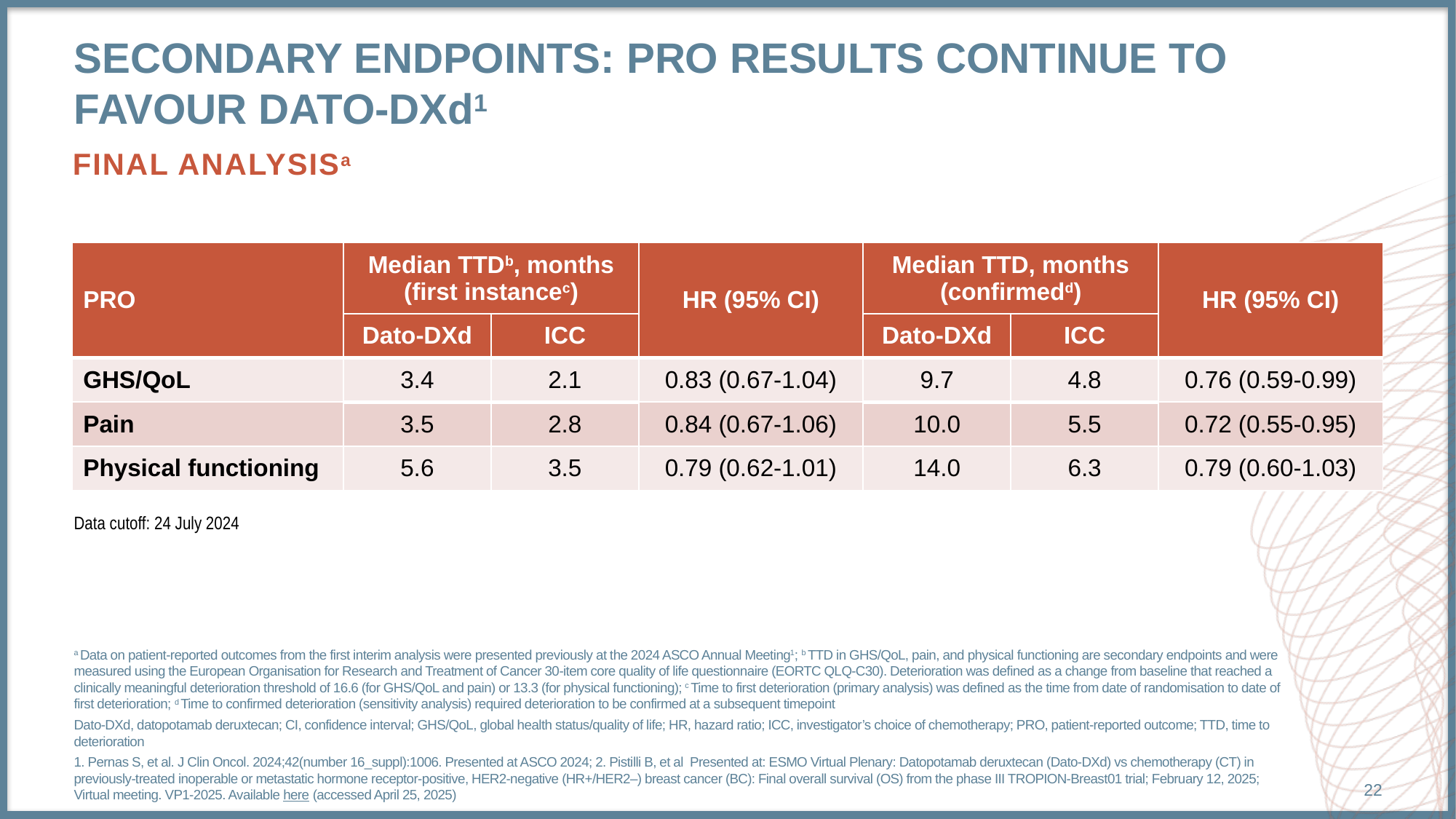

# Secondary Endpoints: pro results continue to favour dato-dxd1
Final analysisa
| PRO | Median TTDb, months (first instancec) |  | HR (95% CI) | Median TTD, months (confirmedd) |  | HR (95% CI) |
| --- | --- | --- | --- | --- | --- | --- |
|  | Dato-DXd | ICC |  | Dato-DXd | ICC |  |
| GHS/QoL | 3.4 | 2.1 | 0.83 (0.67-1.04) | 9.7 | 4.8 | 0.76 (0.59-0.99) |
| Pain | 3.5 | 2.8 | 0.84 (0.67-1.06) | 10.0 | 5.5 | 0.72 (0.55-0.95) |
| Physical functioning | 5.6 | 3.5 | 0.79 (0.62-1.01) | 14.0 | 6.3 | 0.79 (0.60-1.03) |
Data cutoff: 24 July 2024
a Data on patient-reported outcomes from the first interim analysis were presented previously at the 2024 ASCO Annual Meeting1; b TTD in GHS/QoL, pain, and physical functioning are secondary endpoints and were measured using the European Organisation for Research and Treatment of Cancer 30-item core quality of life questionnaire (EORTC QLQ-C30). Deterioration was defined as a change from baseline that reached a clinically meaningful deterioration threshold of 16.6 (for GHS/QoL and pain) or 13.3 (for physical functioning); c Time to first deterioration (primary analysis) was defined as the time from date of randomisation to date of first deterioration; d Time to confirmed deterioration (sensitivity analysis) required deterioration to be confirmed at a subsequent timepoint
Dato-DXd, datopotamab deruxtecan; CI, confidence interval; GHS/QoL, global health status/quality of life; HR, hazard ratio; ICC, investigator’s choice of chemotherapy; PRO, patient-reported outcome; TTD, time to deterioration
1. Pernas S, et al. J Clin Oncol. 2024;42(number 16_suppl):1006. Presented at ASCO 2024; 2. Pistilli B, et al  Presented at: ESMO Virtual Plenary: Datopotamab deruxtecan (Dato-DXd) vs chemotherapy (CT) in previously-treated inoperable or metastatic hormone receptor-positive, HER2-negative (HR+/HER2–) breast cancer (BC): Final overall survival (OS) from the phase III TROPION-Breast01 trial; February 12, 2025; Virtual meeting. VP1-2025. Available here (accessed April 25, 2025)
22